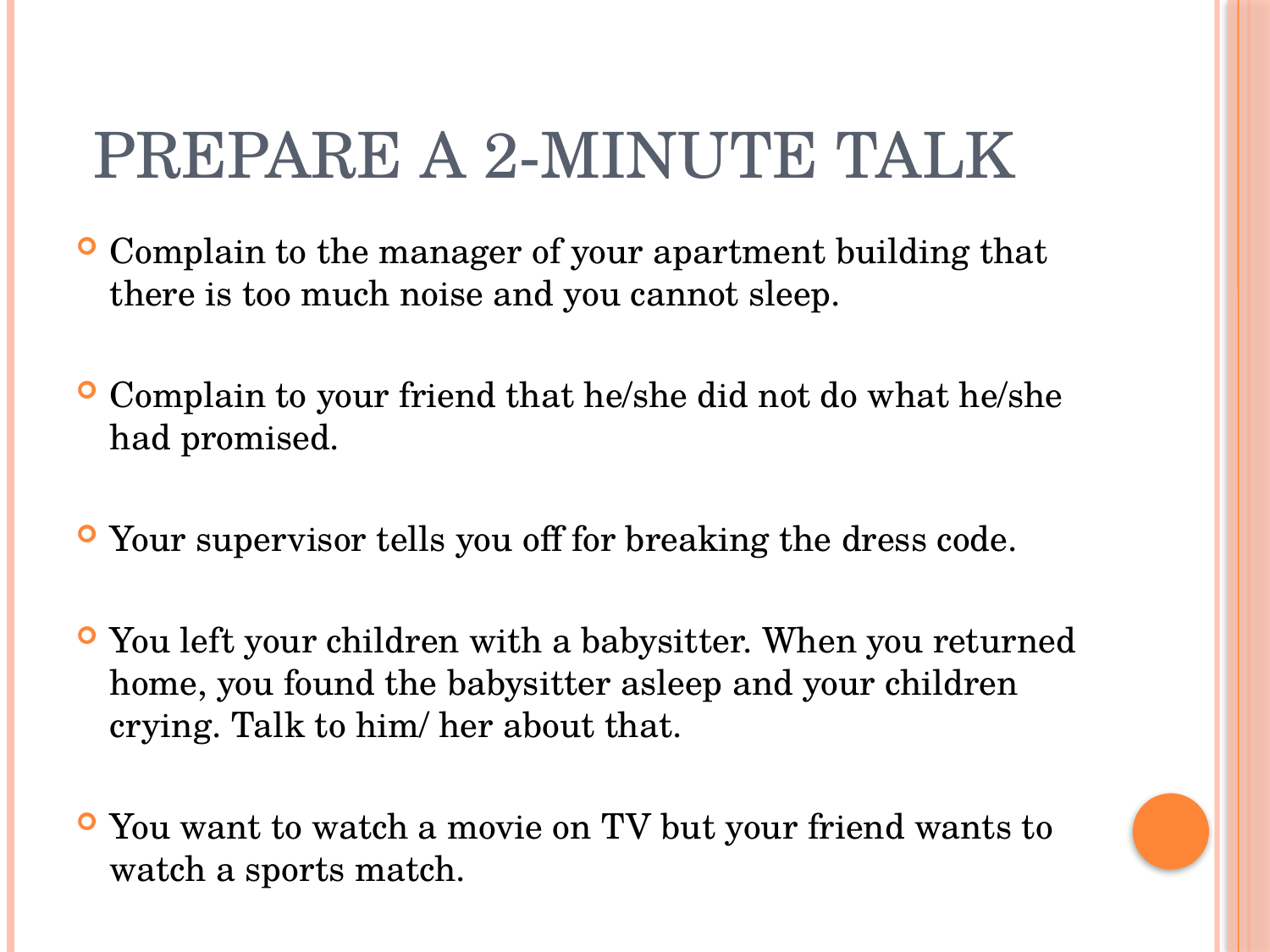

# PREPARE A 2-MINUTE TALK
Complain to the manager of your apartment building that there is too much noise and you cannot sleep.

Complain to your friend that he/she did not do what he/she had promised.

Your supervisor tells you off for breaking the dress code.

You left your children with a babysitter. When you returned home, you found the babysitter asleep and your children crying. Talk to him/ her about that.

You want to watch a movie on TV but your friend wants to watch a sports match.